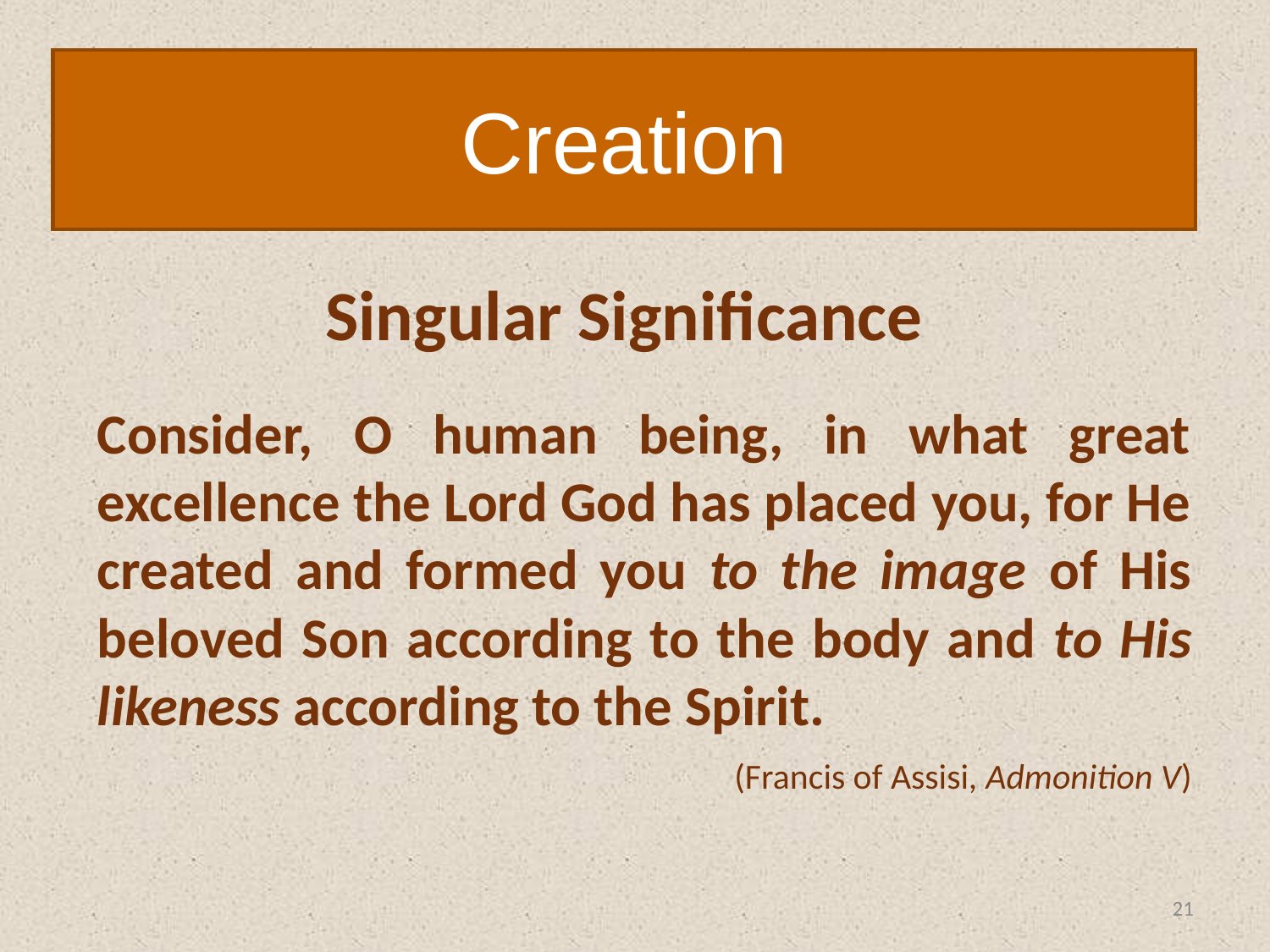

Creation
# Singular Significance
Consider, O human being, in what great excellence the Lord God has placed you, for He created and formed you to the image of His beloved Son according to the body and to His likeness according to the Spirit.
(Francis of Assisi, Admonition V)

21